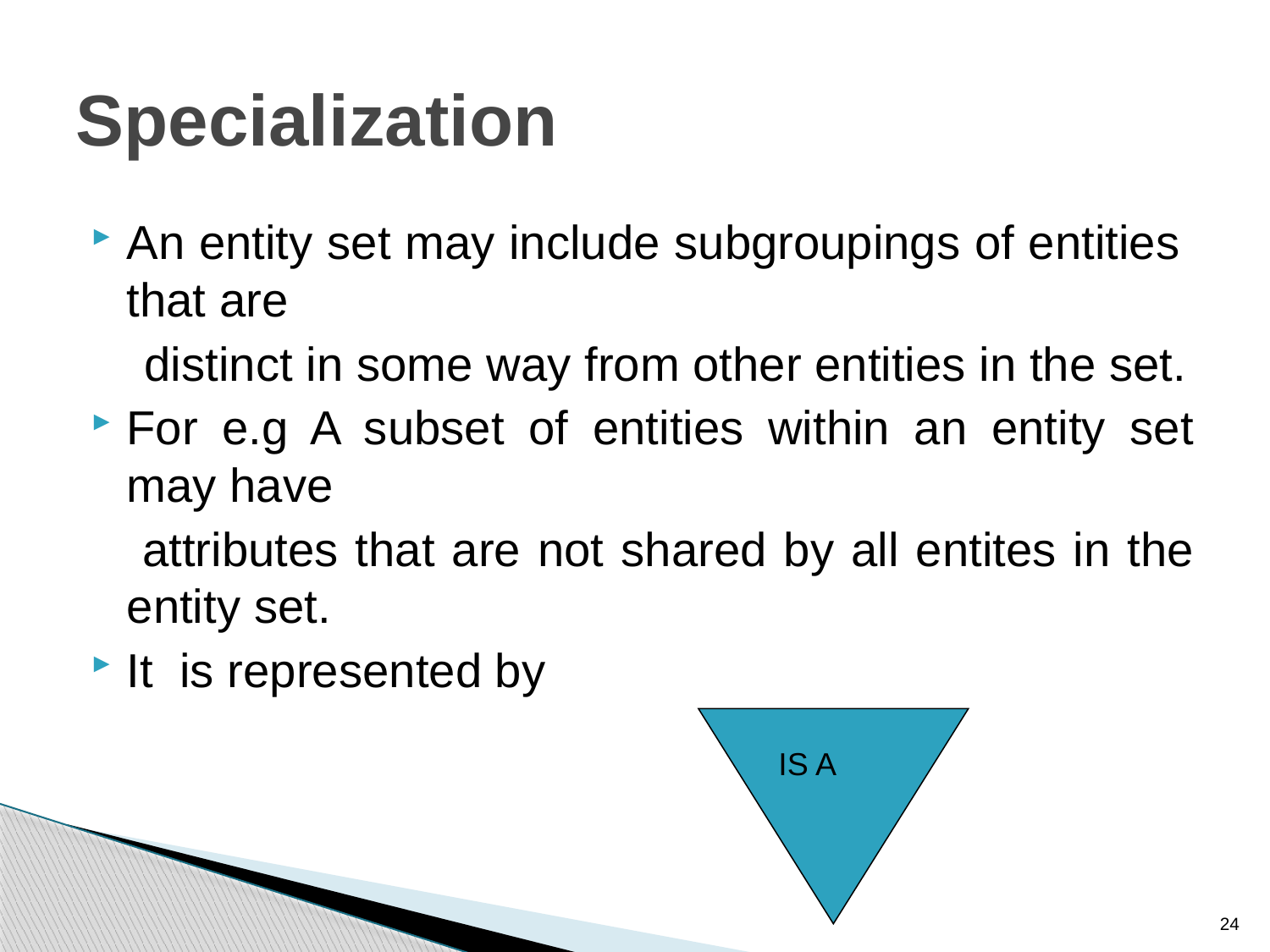

# Specialization
An entity set may include subgroupings of entities  that are
    distinct in some way from other entities in the set.
For e.g A subset of entities within an entity set may have
   attributes that are not shared by all entites in the entity set.
It  is represented by

IS A
24